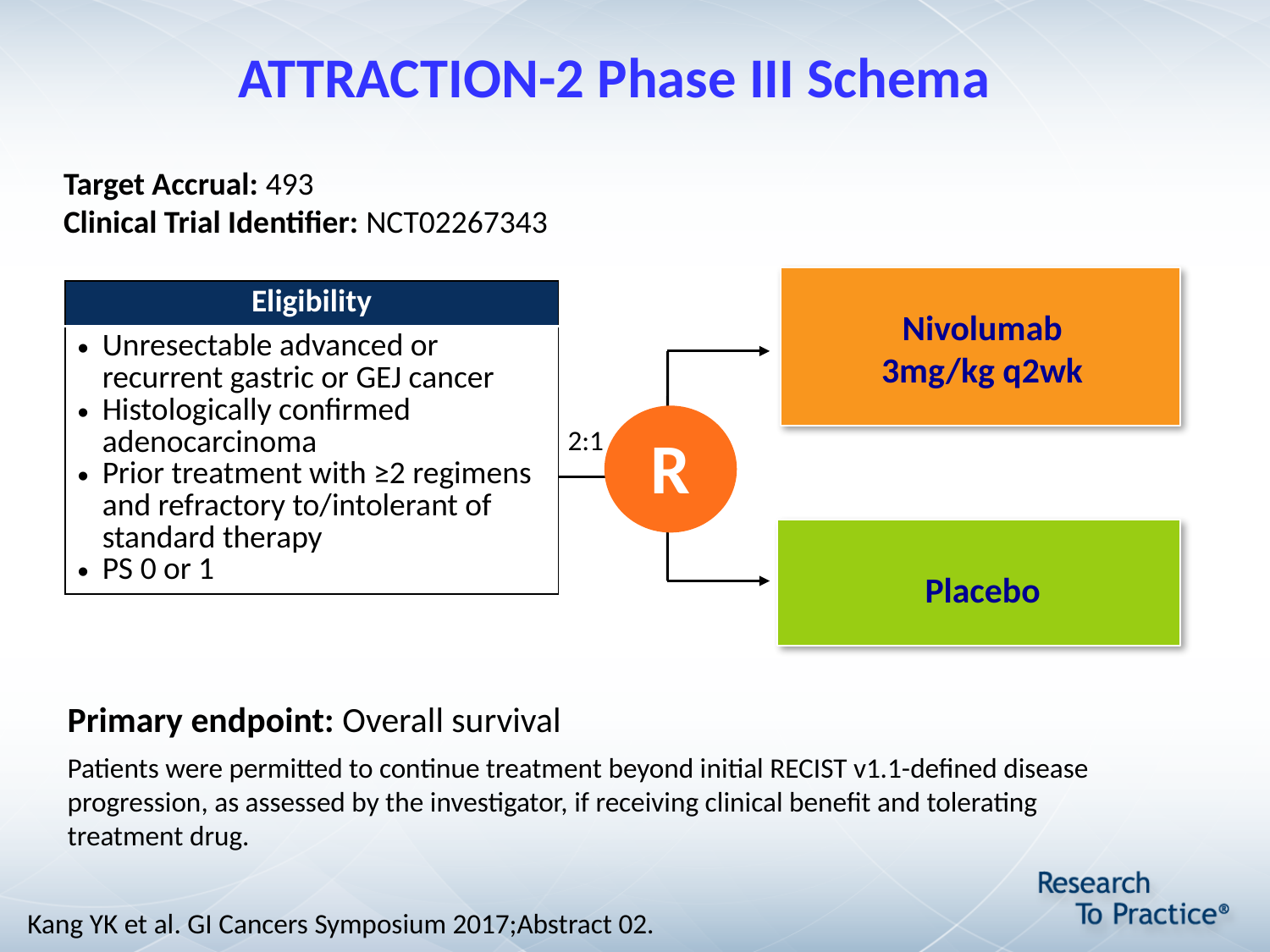

# ATTRACTION-2 Phase III Schema
Target Accrual: 493
Clinical Trial Identifier: NCT02267343

| Eligibility |
| --- |
| Unresectable advanced or recurrent gastric or GEJ cancer Histologically confirmed adenocarcinoma Prior treatment with ≥2 regimens and refractory to/intolerant of standard therapy PS 0 or 1 |
Nivolumab
3mg/kg q2wk

R
2:1

Placebo
Primary endpoint: Overall survival
Patients were permitted to continue treatment beyond initial RECIST v1.1-defined disease progression, as assessed by the investigator, if receiving clinical benefit and tolerating treatment drug.
Kang YK et al. GI Cancers Symposium 2017;Abstract 02.